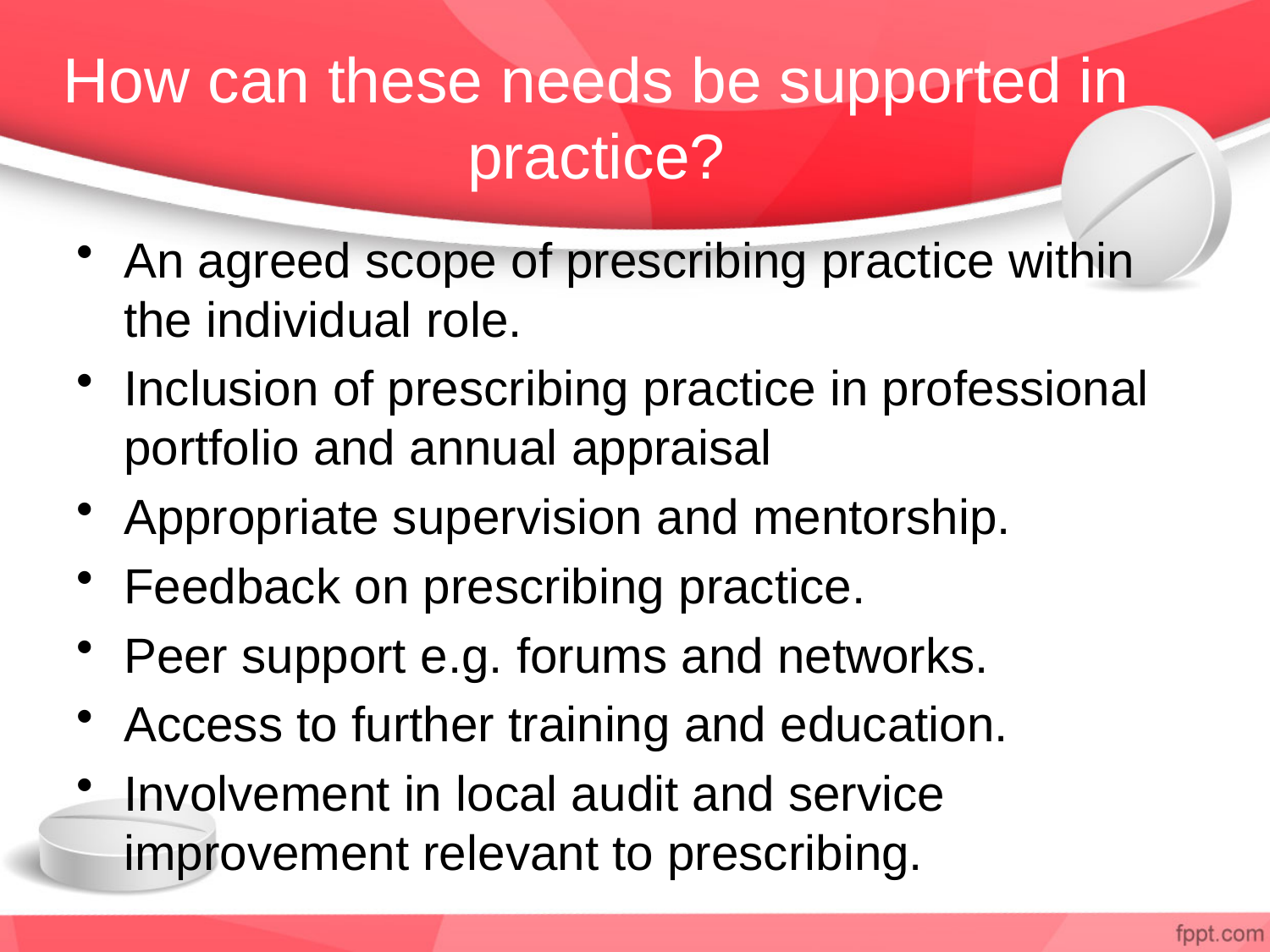

# How can these needs be supported in practice?
An agreed scope of prescribing practice within the individual role.
Inclusion of prescribing practice in professional portfolio and annual appraisal
Appropriate supervision and mentorship.
Feedback on prescribing practice.
Peer support e.g. forums and networks.
Access to further training and education.
Involvement in local audit and service improvement relevant to prescribing.